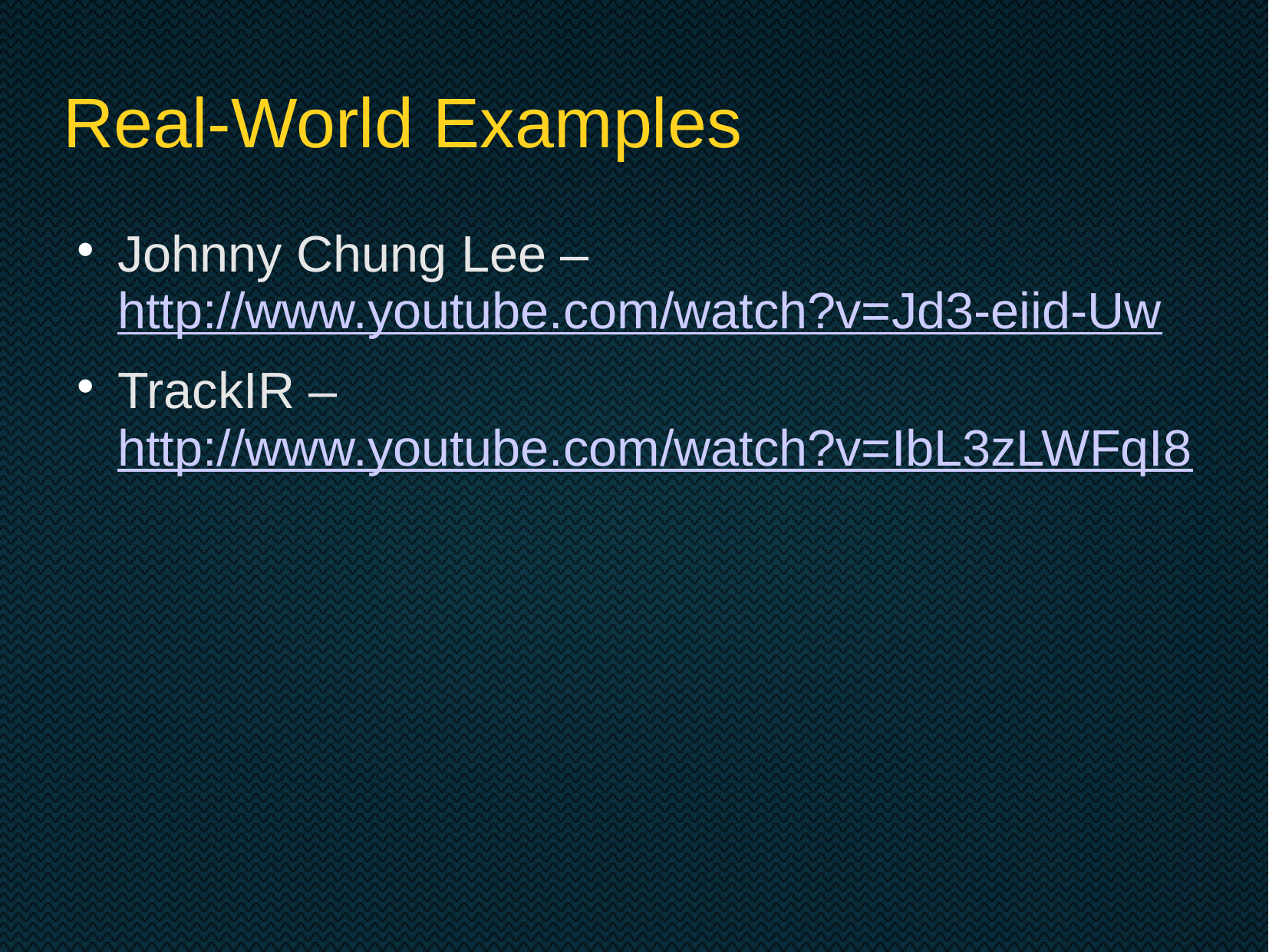

# Real-World Examples
Johnny Chung Lee – http://www.youtube.com/watch?v=Jd3-eiid-Uw
TrackIR – http://www.youtube.com/watch?v=IbL3zLWFqI8